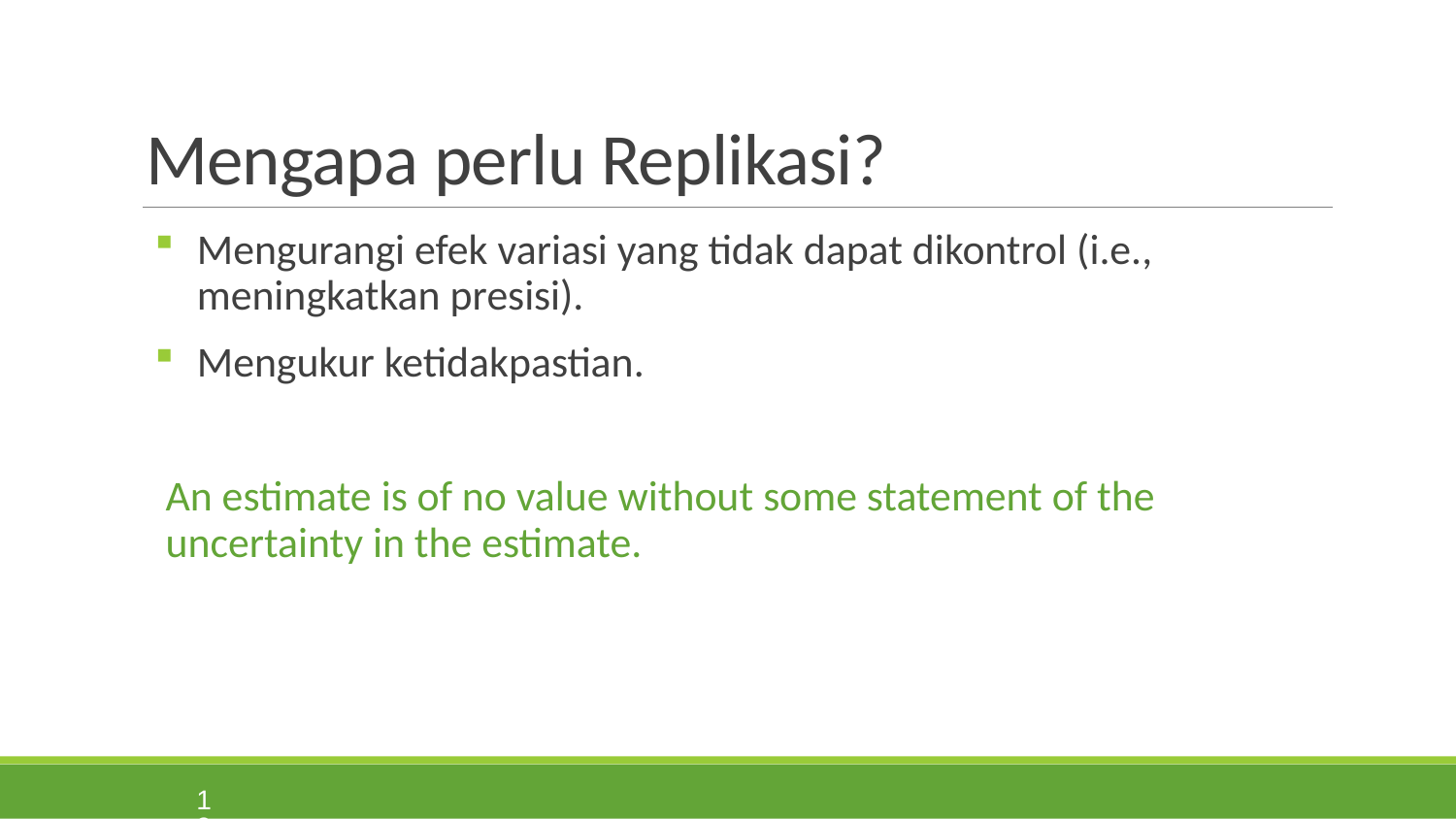

# Mengapa perlu Replikasi?
Mengurangi efek variasi yang tidak dapat dikontrol (i.e., meningkatkan presisi).
Mengukur ketidakpastian.

	An estimate is of no value without some statement of the uncertainty in the estimate.
19